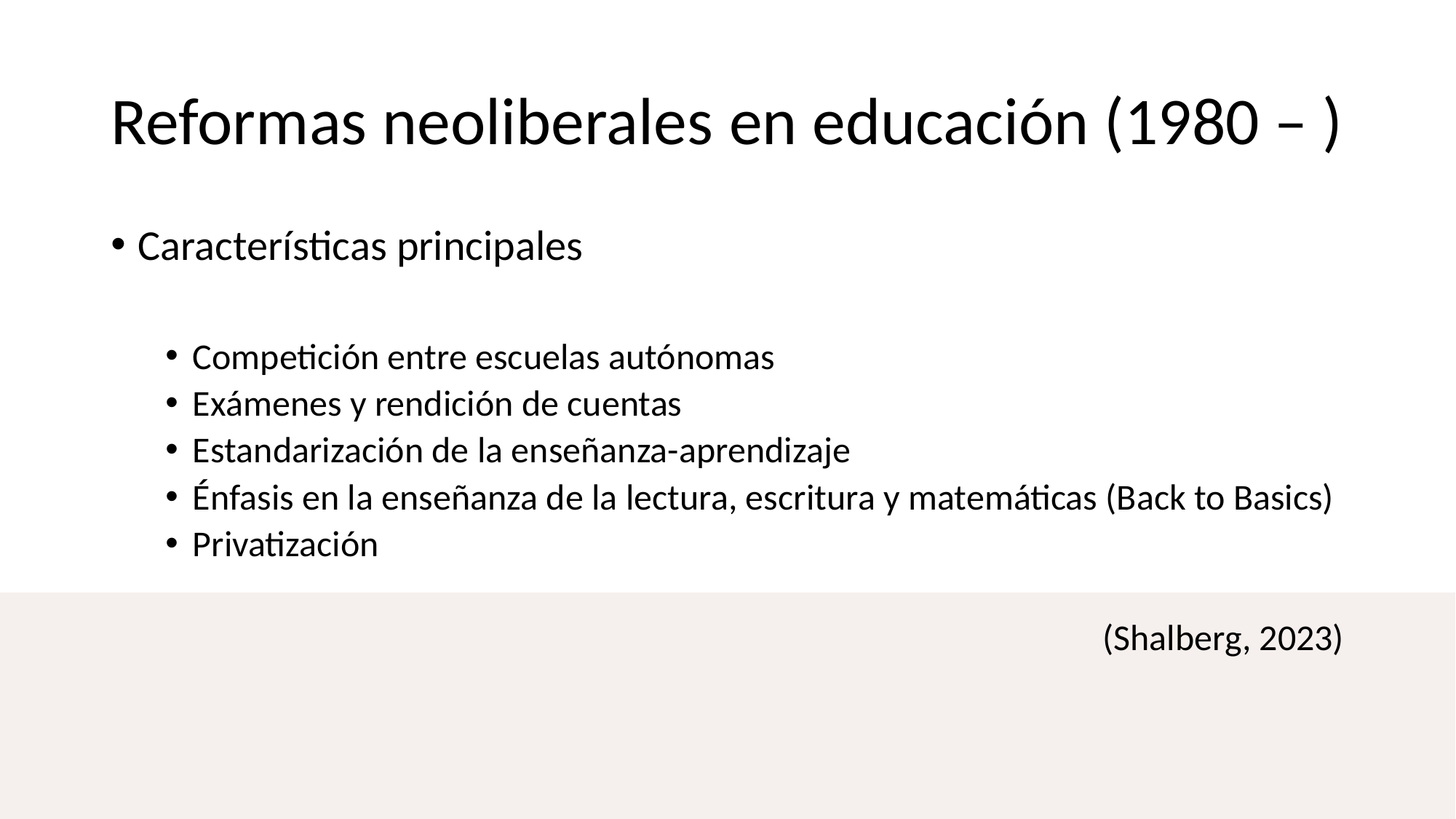

# Reformas neoliberales en educación (1980 – )
Características principales

Competición entre escuelas autónomas
Exámenes y rendición de cuentas
Estandarización de la enseñanza-aprendizaje
Énfasis en la enseñanza de la lectura, escritura y matemáticas (Back to Basics)
Privatización

(Shalberg, 2023)